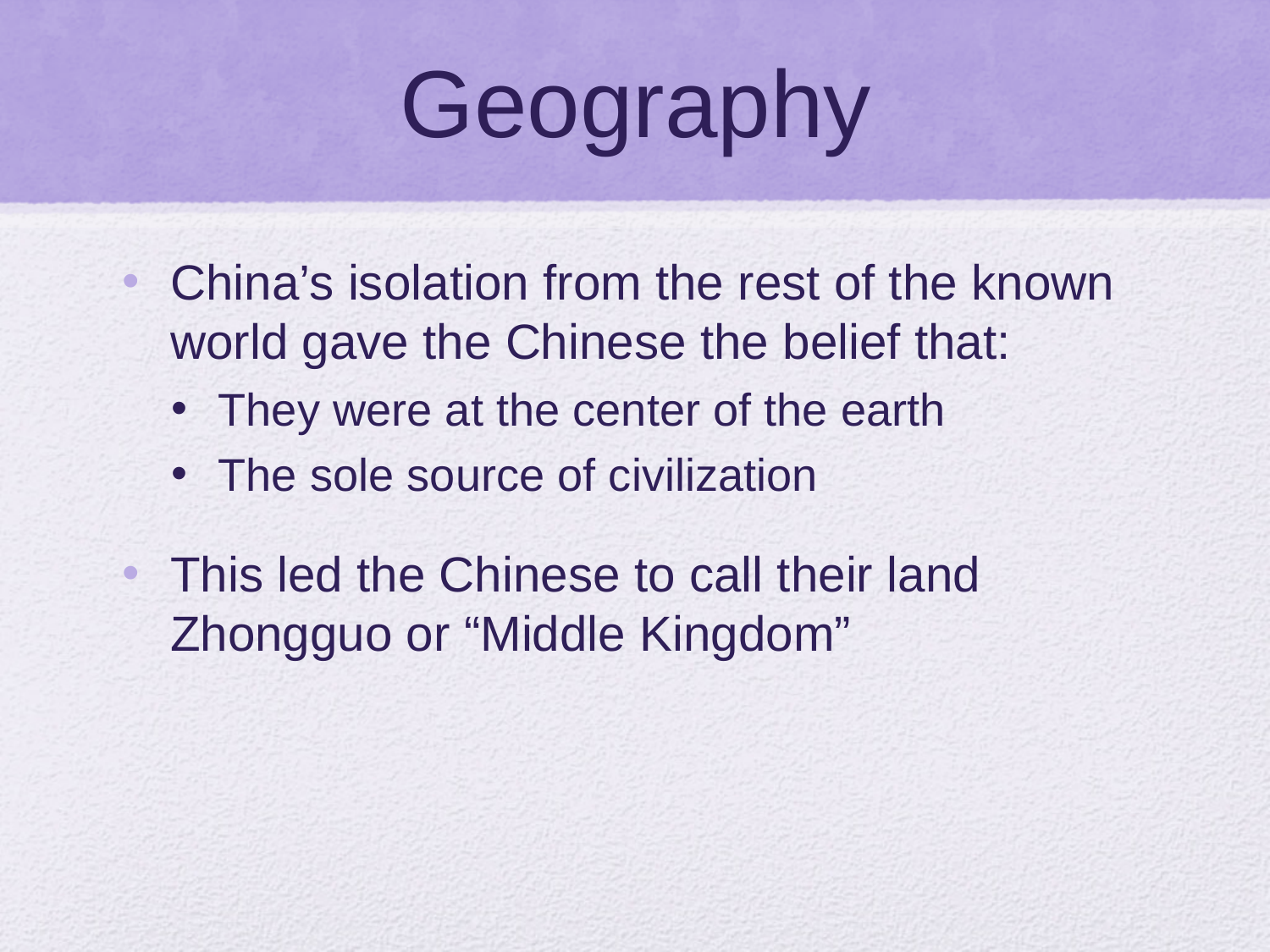

# Geography
China’s isolation from the rest of the known world gave the Chinese the belief that:
They were at the center of the earth
The sole source of civilization
This led the Chinese to call their land Zhongguo or “Middle Kingdom”